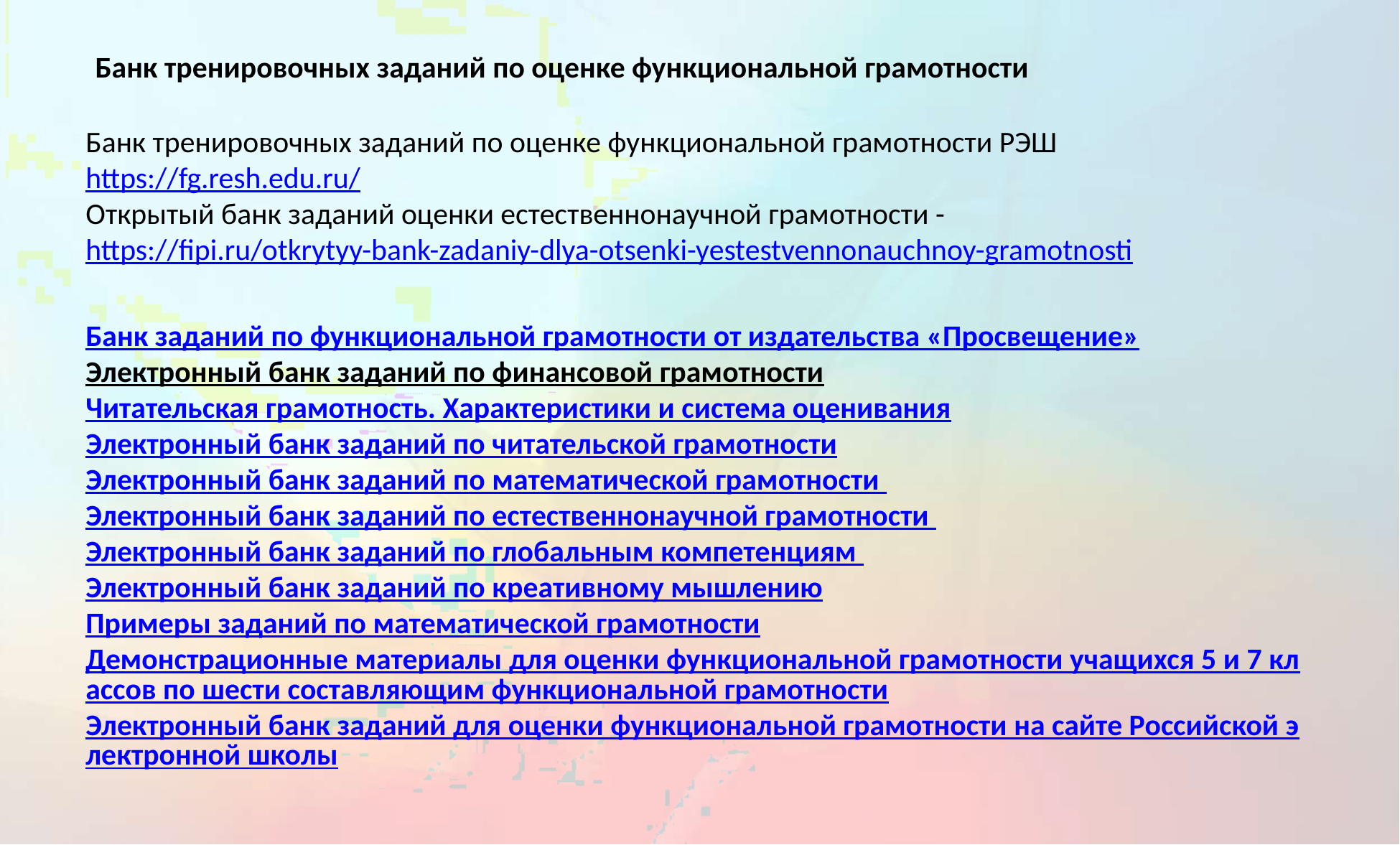

#
 Банк тренировочных заданий по оценке функциональной грамотности

Банк тренировочных заданий по оценке функциональной грамотности РЭШ https://fg.resh.edu.ru/
Открытый банк заданий оценки естественнонаучной грамотности - https://fipi.ru/otkrytyy-bank-zadaniy-dlya-otsenki-yestestvennonauchnoy-gramotnosti

Банк заданий по функциональной грамотности от издательства «Просвещение»
Электронный банк заданий по финансовой грамотности
Читательская грамотность. Характеристики и система оценивания
Электронный банк заданий по читательской грамотности
Электронный банк заданий по математической грамотности
Электронный банк заданий по естественнонаучной грамотности
Электронный банк заданий по глобальным компетенциям
Электронный банк заданий по креативному мышлению
Примеры заданий по математической грамотности
Демонстрационные материалы для оценки функциональной грамотности учащихся 5 и 7 классов по шести составляющим функциональной грамотности
Электронный банк заданий для оценки функциональной грамотности на сайте Российской электронной школы